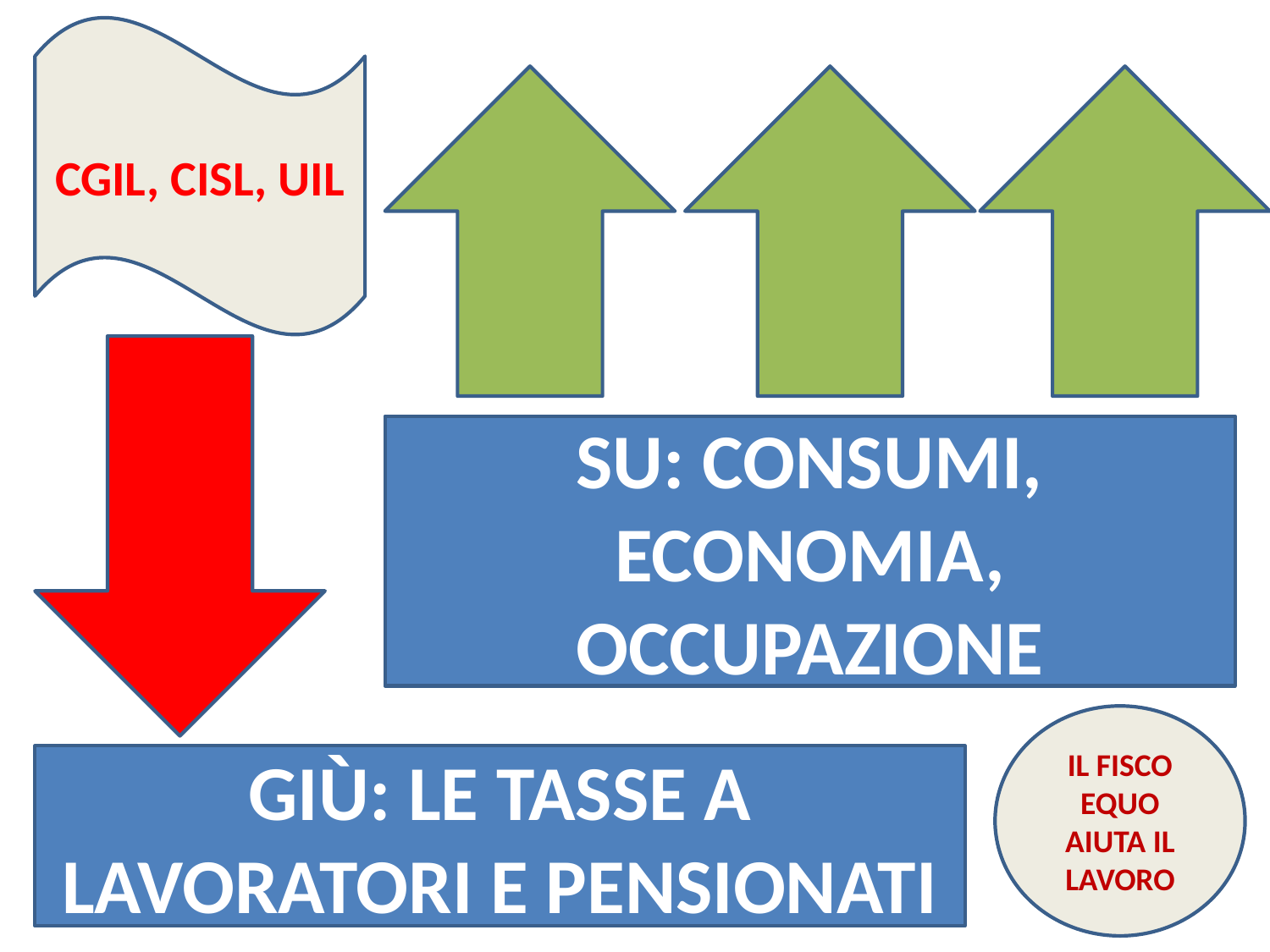

CGIL, CISL, UIL

SU: CONSUMI, ECONOMIA, OCCUPAZIONE
IL FISCO EQUO AIUTA IL LAVORO
GIÙ: LE TASSE A LAVORATORI E PENSIONATI